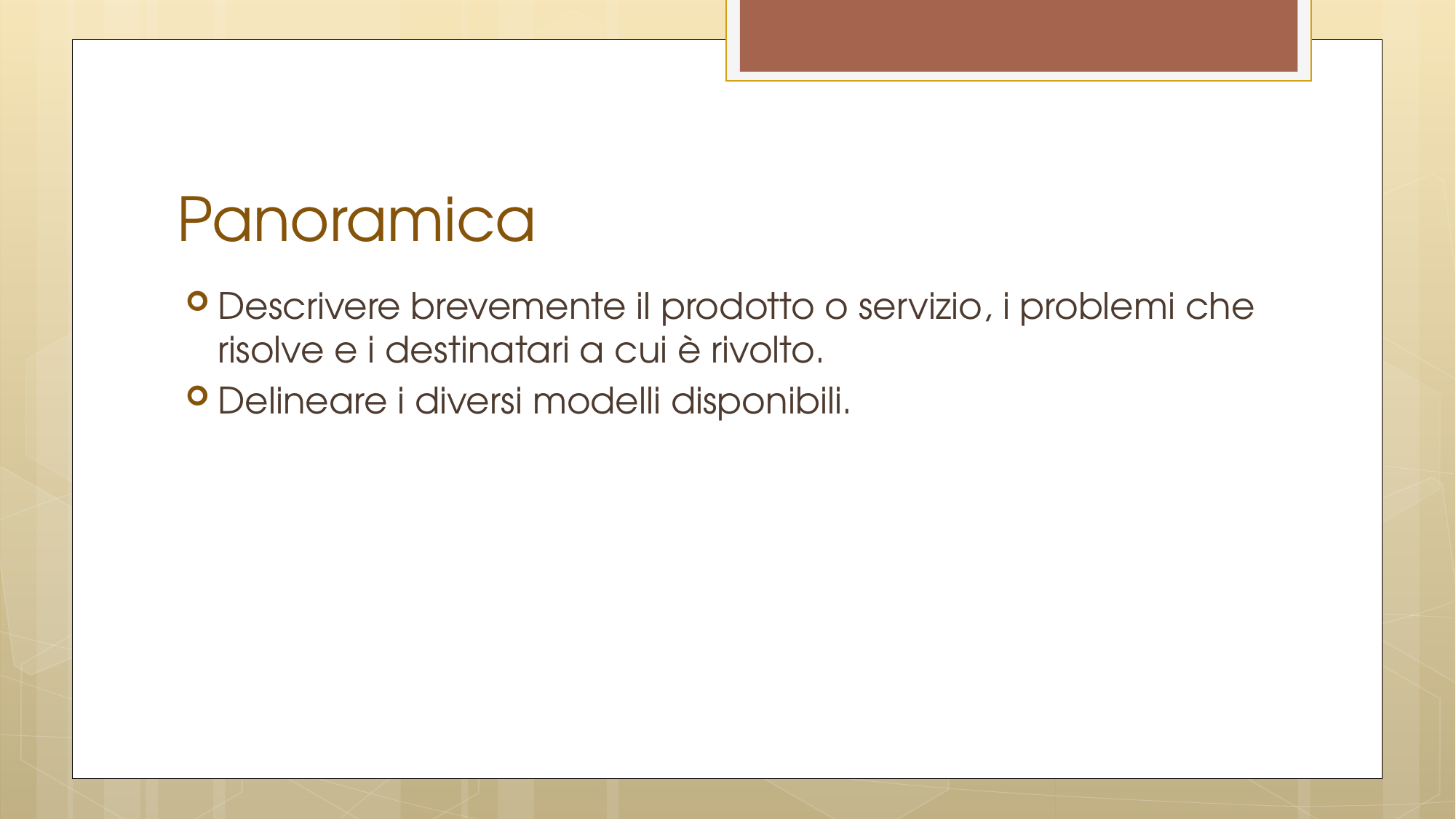

# Panoramica
Descrivere brevemente il prodotto o servizio, i problemi che risolve e i destinatari a cui è rivolto.
Delineare i diversi modelli disponibili.